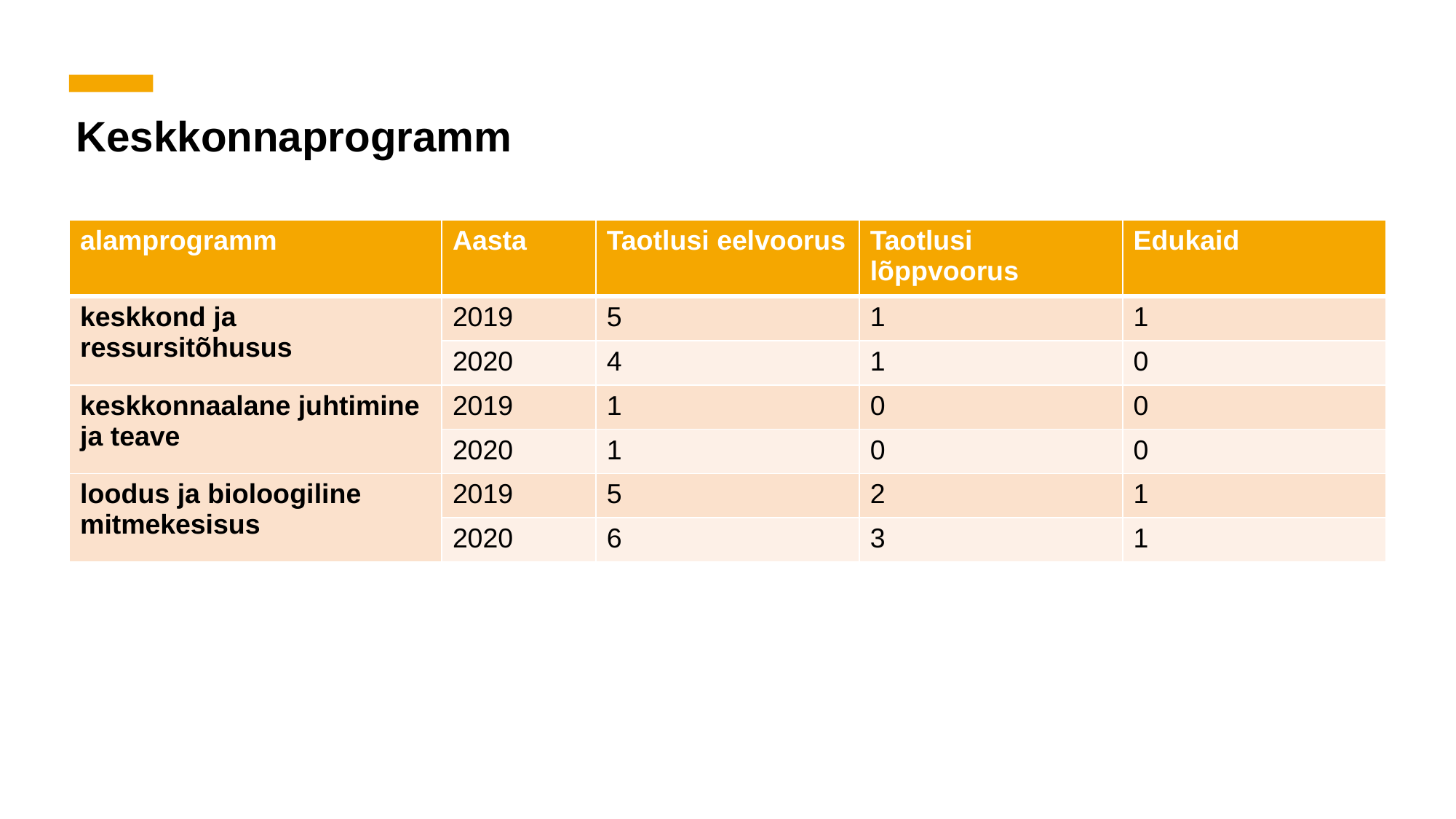

Keskkonnaprogramm
| alamprogramm | Aasta | Taotlusi eelvoorus | Taotlusi lõppvoorus | Edukaid |
| --- | --- | --- | --- | --- |
| keskkond ja ressursitõhusus | 2019 | 5 | 1 | 1 |
|  | 2020 | 4 | 1 | 0 |
| keskkonnaalane juhtimine ja teave | 2019 | 1 | 0 | 0 |
|  | 2020 | 1 | 0 | 0 |
| loodus ja bioloogiline mitmekesisus | 2019 | 5 | 2 | 1 |
|  | 2020 | 6 | 3 | 1 |